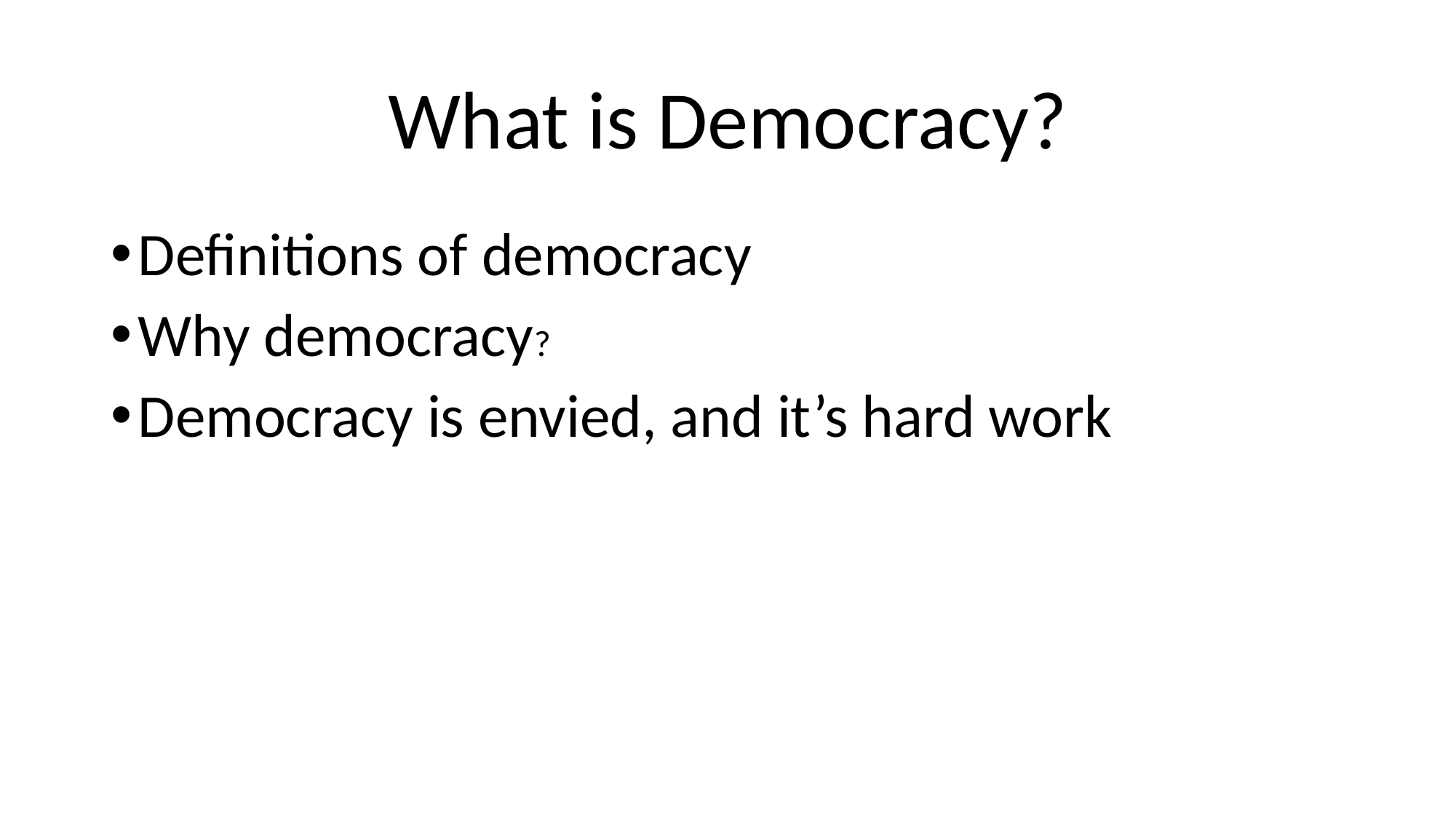

# What is Democracy?
Definitions of democracy
Why democracy?
Democracy is envied, and it’s hard work